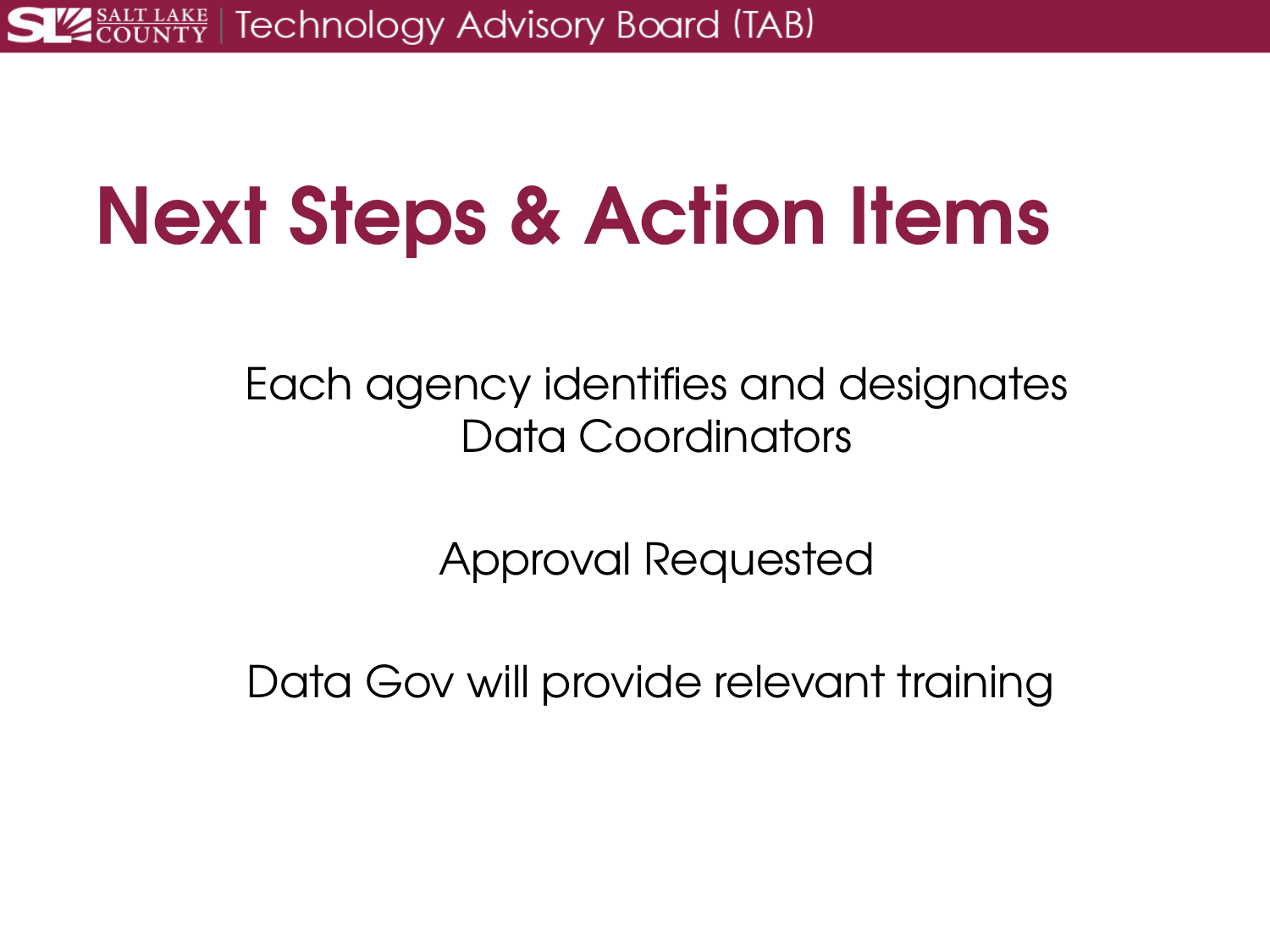

31
# Next Steps & Action Items
Each agency identifies and designates Data Coordinators

Approval Requested

Data Gov will provide relevant training